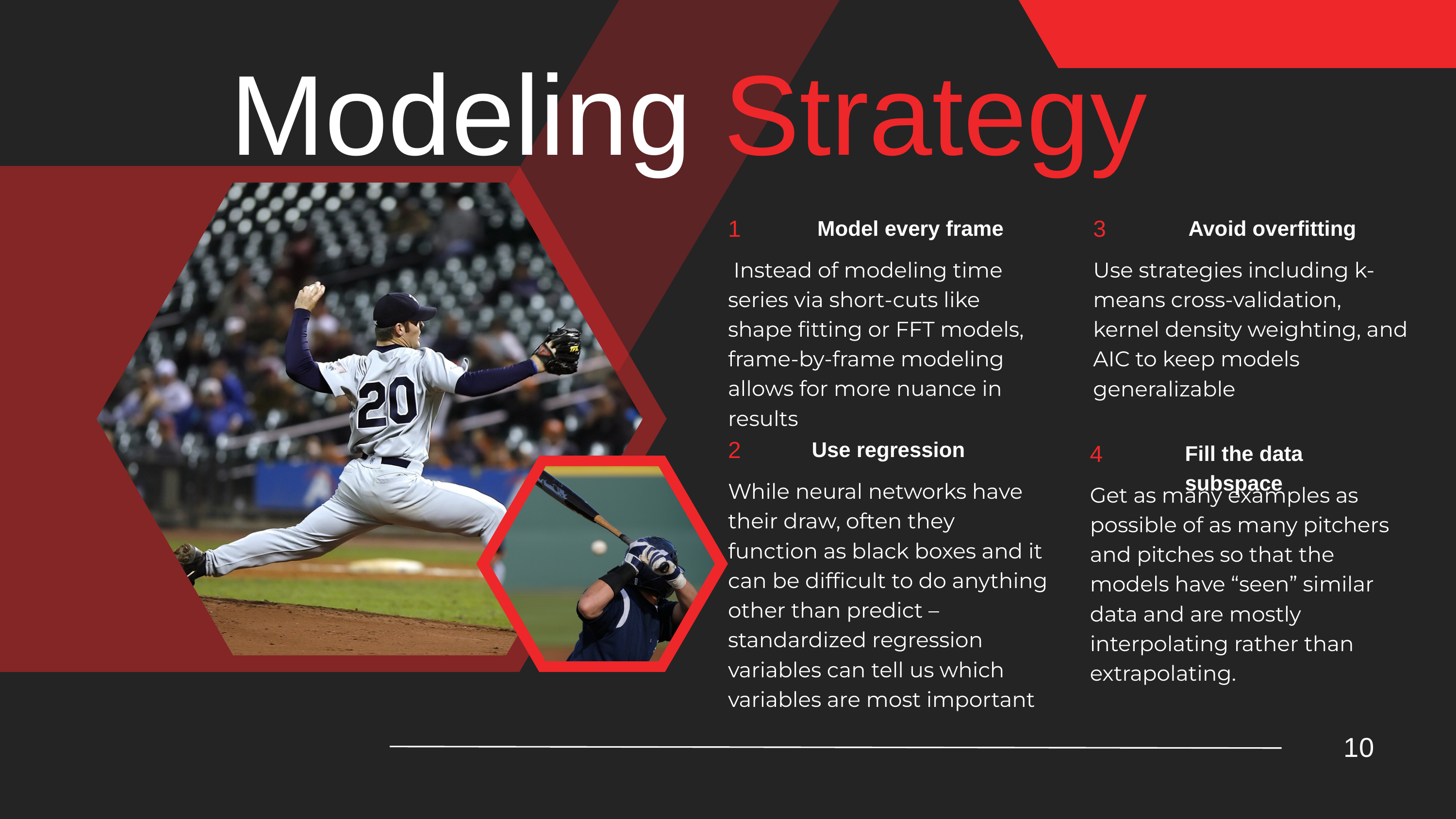

Modeling
Strategy

1
3
Model every frame
Avoid overfitting
 Instead of modeling time series via short-cuts like shape fitting or FFT models, frame-by-frame modeling allows for more nuance in results
Use strategies including k-means cross-validation, kernel density weighting, and AIC to keep models generalizable
2
Use regression
4
Fill the data subspace

While neural networks have their draw, often they function as black boxes and it can be difficult to do anything other than predict – standardized regression variables can tell us which variables are most important
Get as many examples as possible of as many pitchers and pitches so that the models have “seen” similar data and are mostly interpolating rather than extrapolating.
10